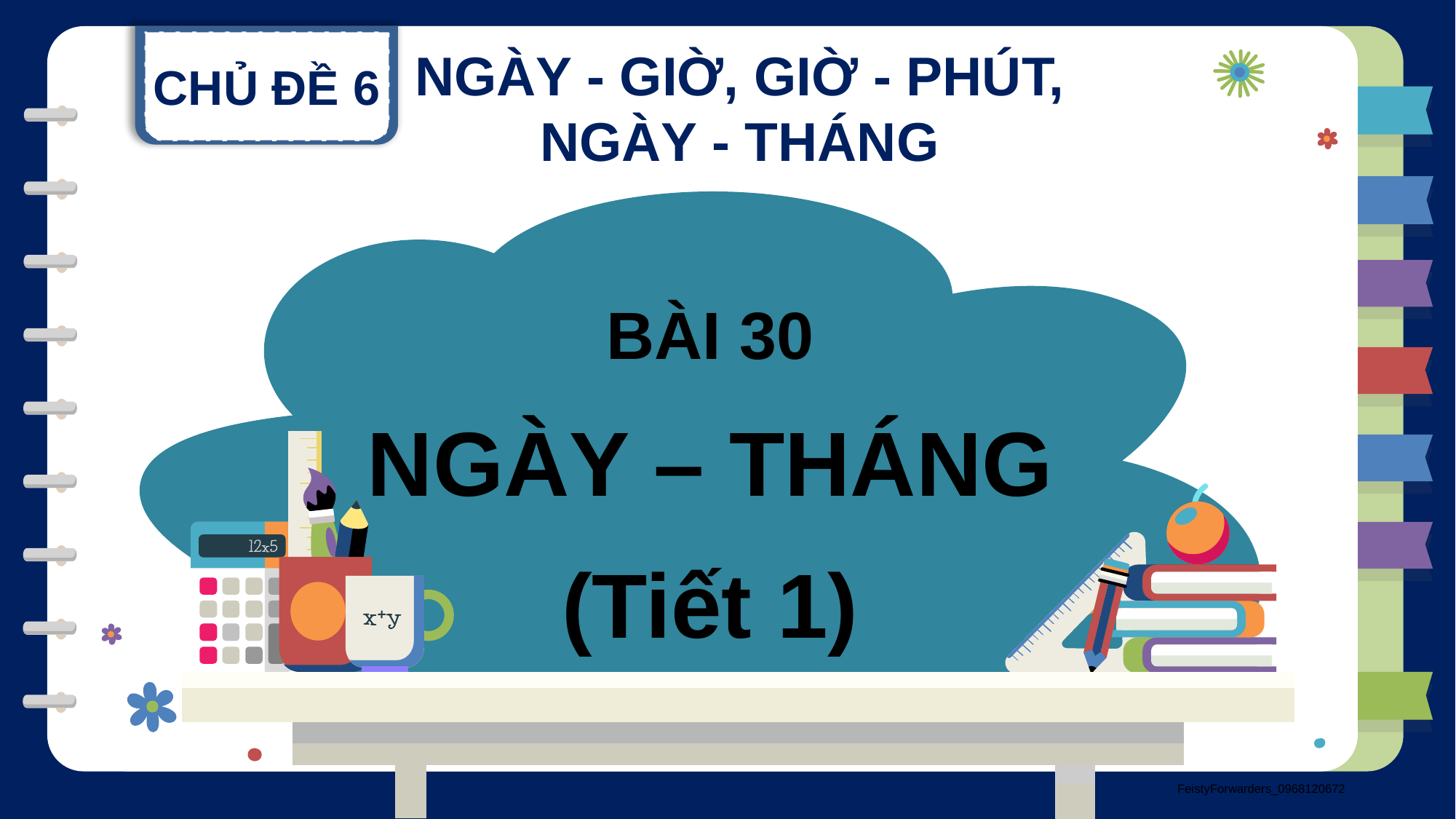

CHỦ ĐỀ 6
NGÀY - GIỜ, GIỜ - PHÚT, NGÀY - THÁNG
BÀI 30
NGÀY – THÁNG
(Tiết 1)